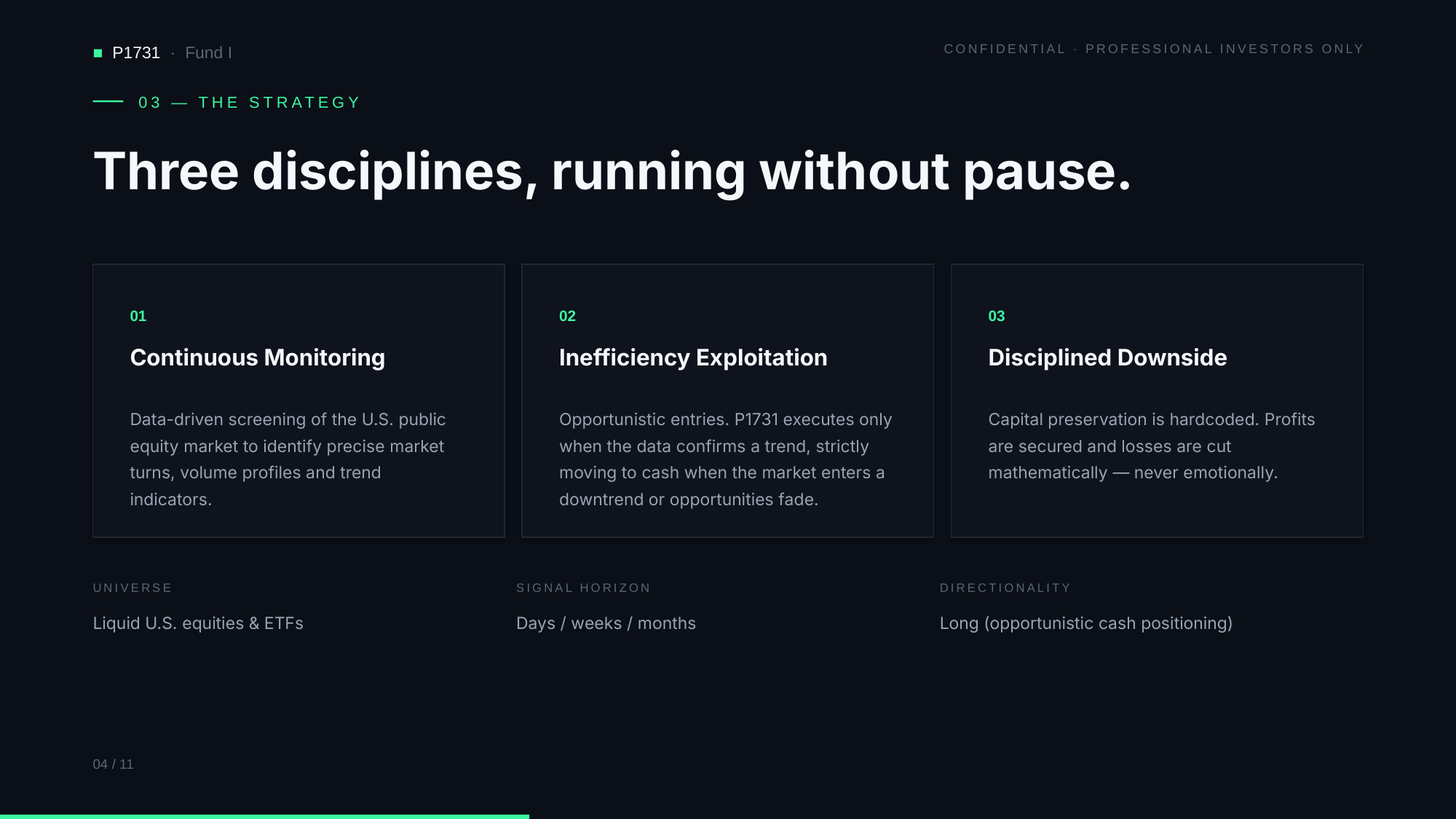

■  P1731  ·  Fund I
CONFIDENTIAL · PROFESSIONAL INVESTORS ONLY
03 — THE STRATEGY

Three disciplines, running without pause.

01
02
03
Continuous Monitoring
Inefficiency Exploitation
Disciplined Downside
Data-driven screening of the U.S. public equity market to identify precise market turns, volume profiles and trend indicators.
Opportunistic entries. P1731 executes only when the data confirms a trend, strictly moving to cash when the market enters a downtrend or opportunities fade.
Capital preservation is hardcoded. Profits are secured and losses are cut mathematically — never emotionally.
UNIVERSE
SIGNAL HORIZON
DIRECTIONALITY
Liquid U.S. equities & ETFs
Days / weeks / months
Long (opportunistic cash positioning)
04 / 11